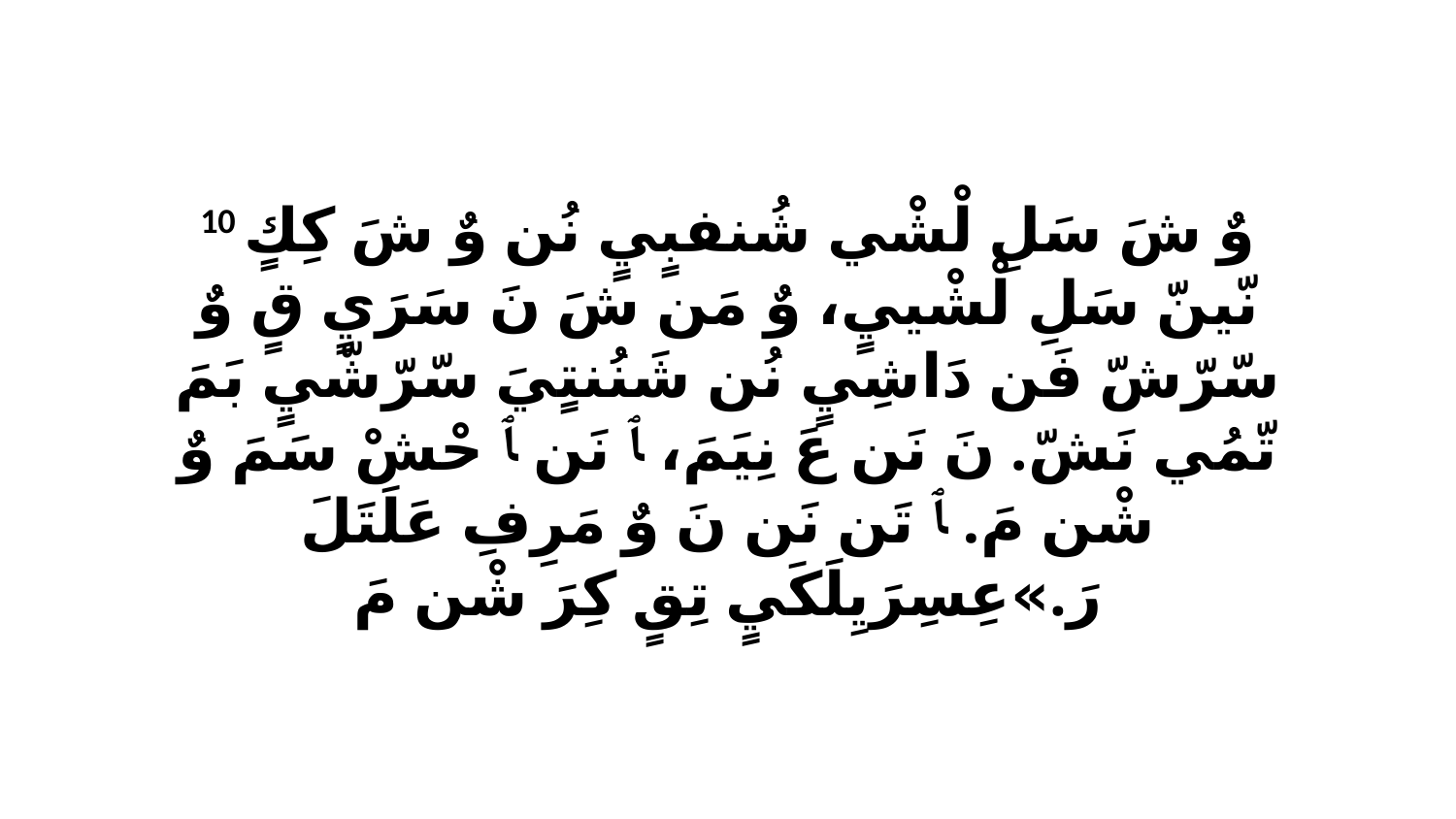

10 وٌ شَ سَلِ لْشْي شُنفبٍيٍ نُن وٌ شَ كِكٍ نّينّ سَلِ لْشْييٍ، وٌ مَن شَ نَ سَرَيٍ قٍ وٌ سّرّشّ فَن دَاشِيٍ نُن شَنُنتٍيَ سّرّشّيٍ بَمَ تّمُي نَشّ. نَ نَن عَ نِيَمَ، ﭑ نَن ﭑ حْشْ سَمَ وٌ شْن مَ. ﭑ تَن نَن نَ وٌ مَرِفِ عَلَتَلَ رَ.»عِسِرَيِلَكَيٍ تِقٍ كِرَ شْن مَ